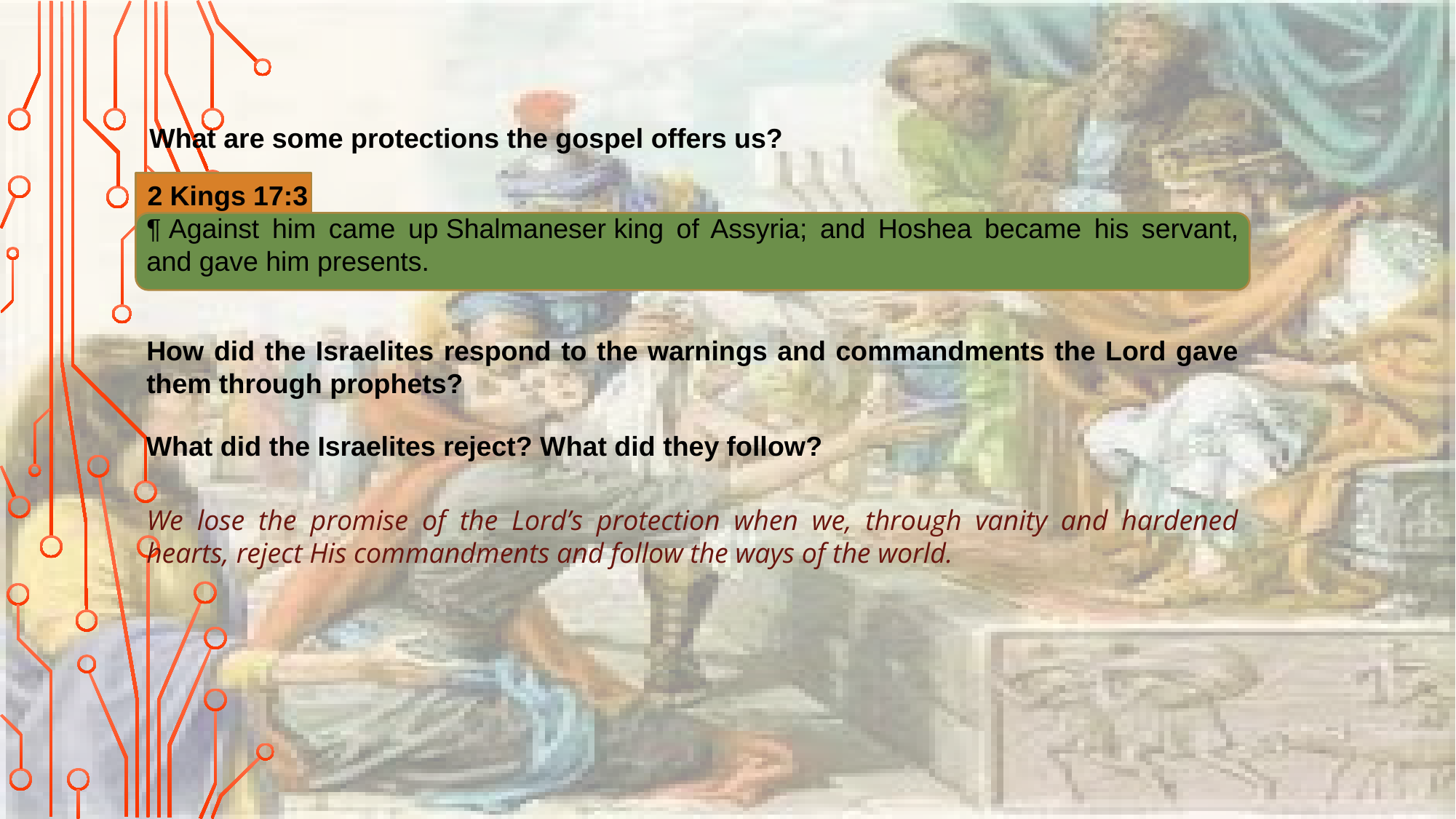

What are some protections the gospel offers us?

2 Kings 17:3
¶ Against him came up Shalmaneser king of Assyria; and Hoshea became his servant, and gave him presents.

How did the Israelites respond to the warnings and commandments the Lord gave them through prophets?
What did the Israelites reject? What did they follow?
We lose the promise of the Lord’s protection when we, through vanity and hardened hearts, reject His commandments and follow the ways of the world.